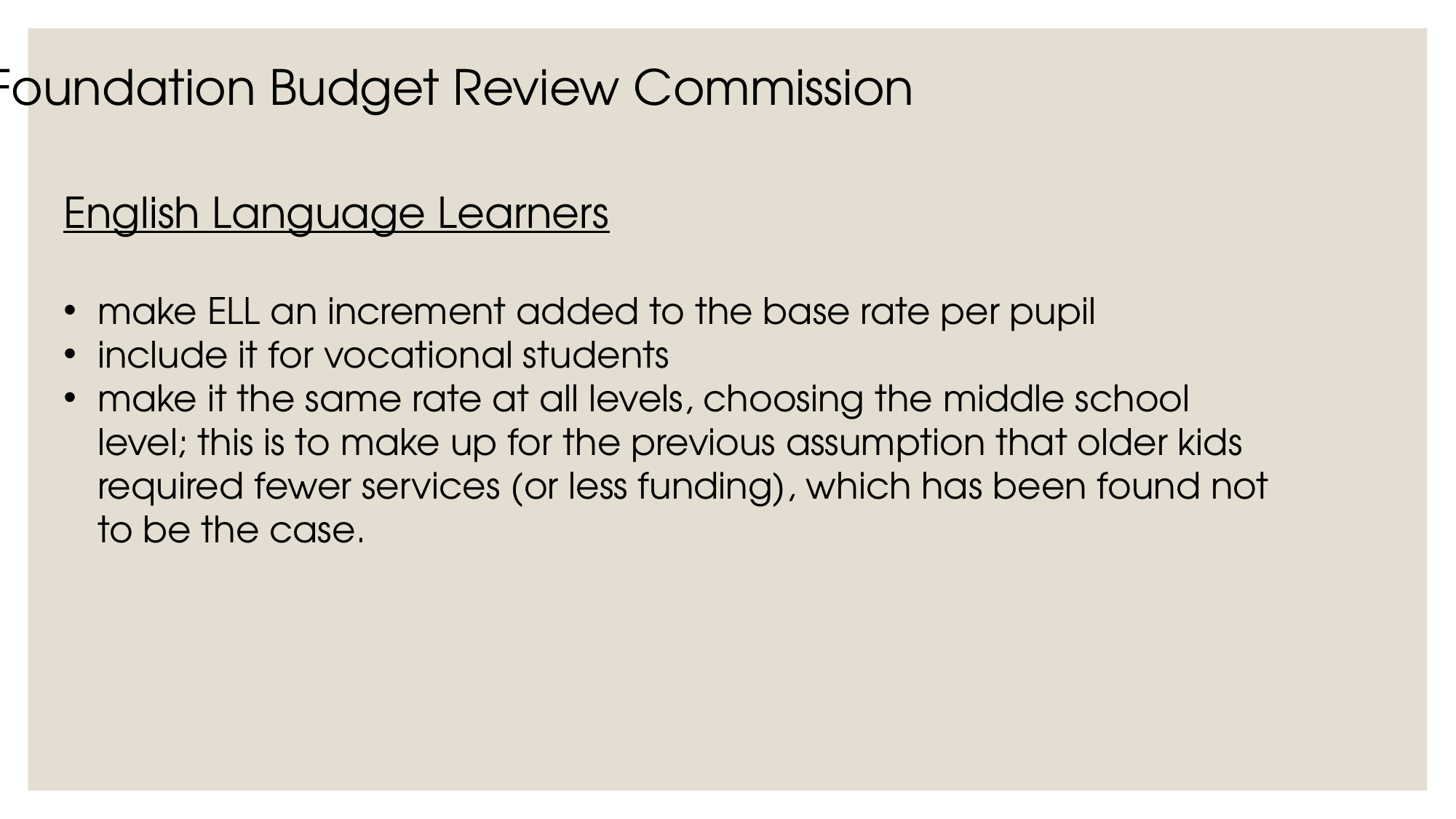

Foundation Budget Review Commission
English Language Learners

make ELL an increment added to the base rate per pupil
include it for vocational students
make it the same rate at all levels, choosing the middle school level; this is to make up for the previous assumption that older kids required fewer services (or less funding), which has been found not to be the case.